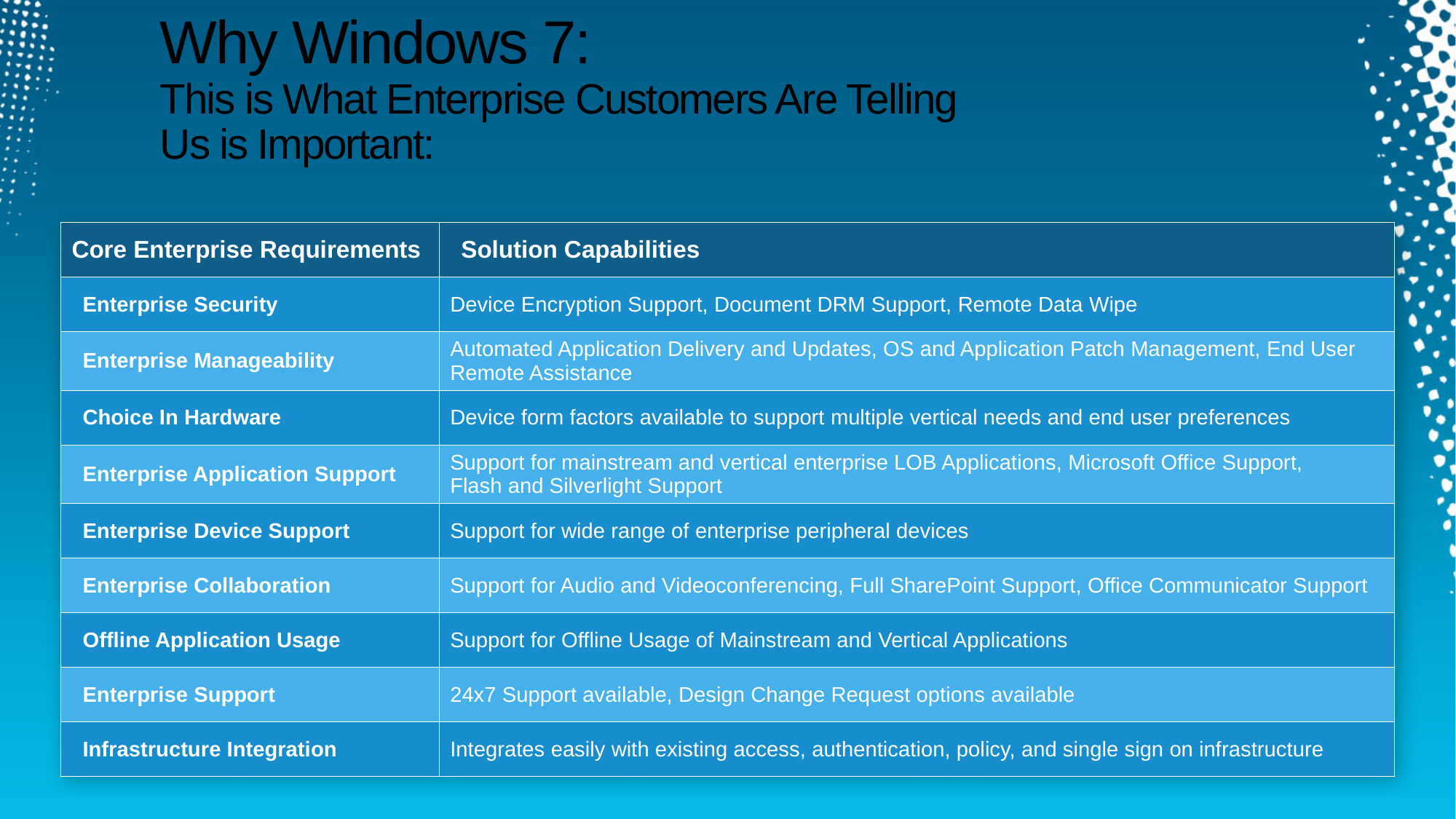

# Why Windows 7: This is What Enterprise Customers Are Telling Us is Important:
| Core Enterprise Requirements | Solution Capabilities |
| --- | --- |
| Enterprise Security | Device Encryption Support, Document DRM Support, Remote Data Wipe |
| Enterprise Manageability | Automated Application Delivery and Updates, OS and Application Patch Management, End User Remote Assistance |
| Choice In Hardware | Device form factors available to support multiple vertical needs and end user preferences |
| Enterprise Application Support | Support for mainstream and vertical enterprise LOB Applications, Microsoft Office Support, Flash and Silverlight Support |
| Enterprise Device Support | Support for wide range of enterprise peripheral devices |
| Enterprise Collaboration | Support for Audio and Videoconferencing, Full SharePoint Support, Office Communicator Support |
| Offline Application Usage | Support for Offline Usage of Mainstream and Vertical Applications |
| Enterprise Support | 24x7 Support available, Design Change Request options available |
| Infrastructure Integration | Integrates easily with existing access, authentication, policy, and single sign on infrastructure |